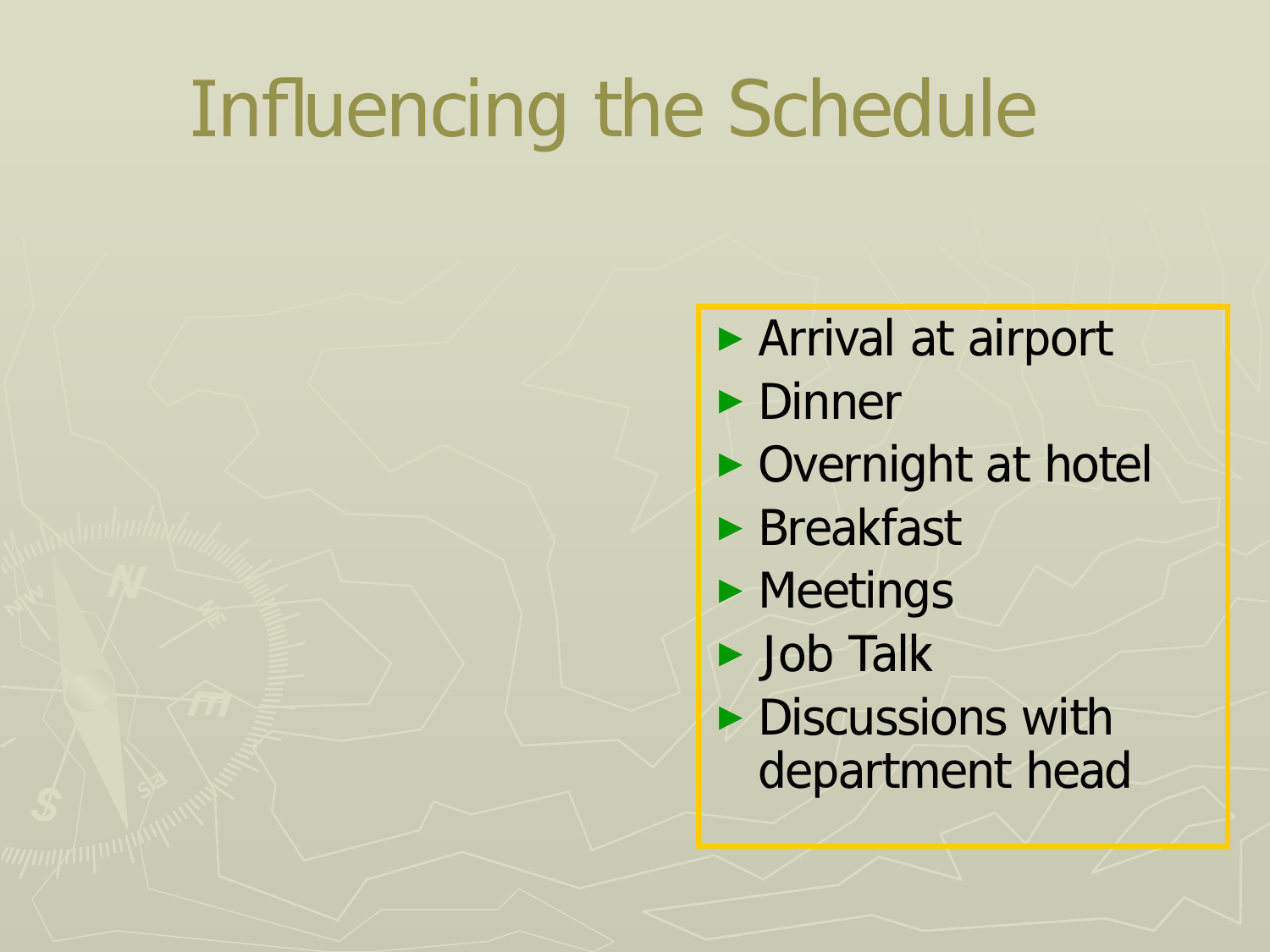

# Influencing the Schedule -1
Influencing the Schedule
Arrival at airport
Dinner
Overnight at hotel
Breakfast
Meetings
Job Talk
Discussions with department head